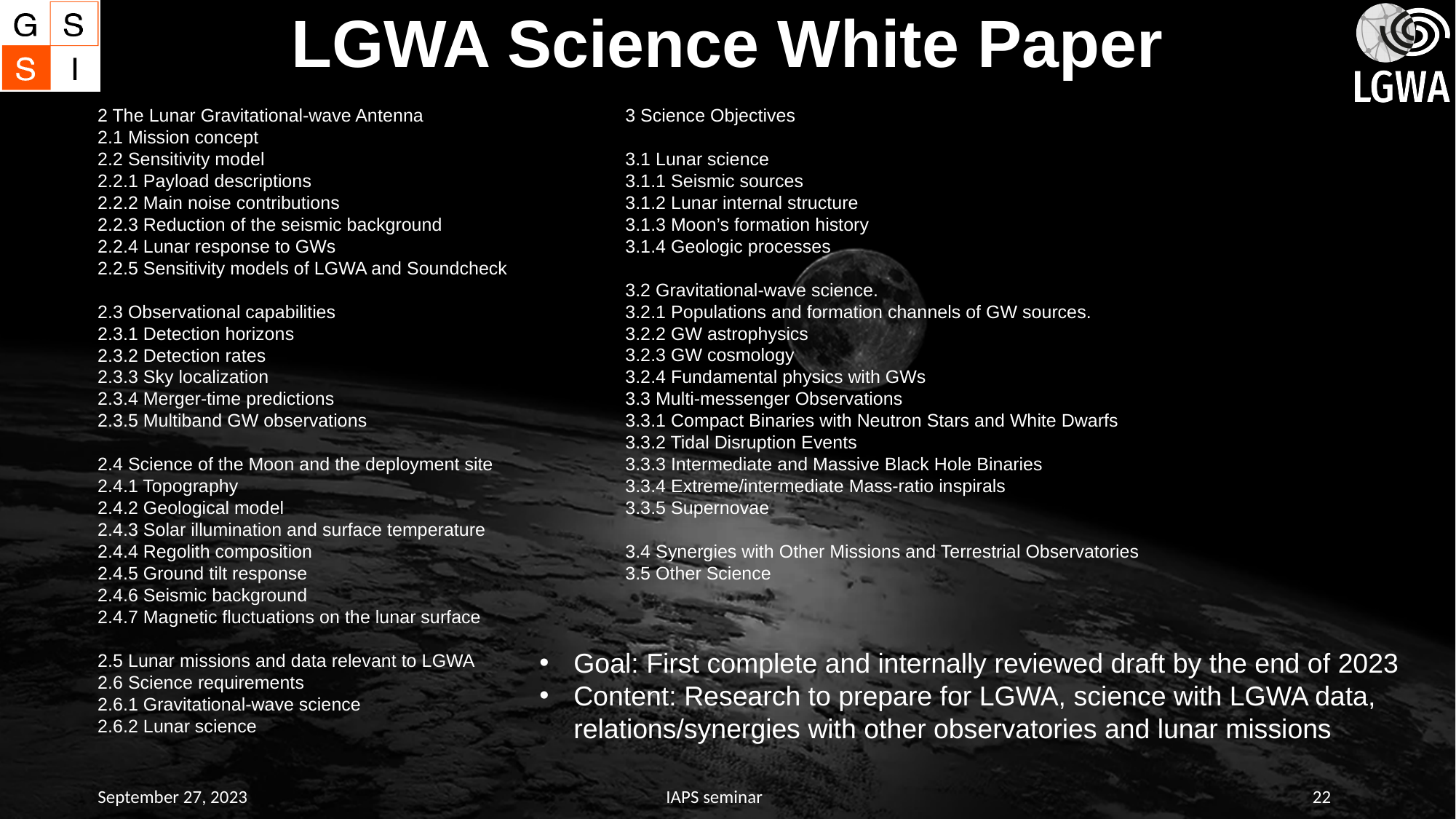

# LGWA Science White Paper
2 The Lunar Gravitational-wave Antenna
2.1 Mission concept
2.2 Sensitivity model
2.2.1 Payload descriptions
2.2.2 Main noise contributions
2.2.3 Reduction of the seismic background
2.2.4 Lunar response to GWs
2.2.5 Sensitivity models of LGWA and Soundcheck

2.3 Observational capabilities
2.3.1 Detection horizons
2.3.2 Detection rates
2.3.3 Sky localization
2.3.4 Merger-time predictions
2.3.5 Multiband GW observations

2.4 Science of the Moon and the deployment site
2.4.1 Topography
2.4.2 Geological model
2.4.3 Solar illumination and surface temperature
2.4.4 Regolith composition
2.4.5 Ground tilt response
2.4.6 Seismic background
2.4.7 Magnetic fluctuations on the lunar surface

2.5 Lunar missions and data relevant to LGWA
2.6 Science requirements
2.6.1 Gravitational-wave science
2.6.2 Lunar science
3 Science Objectives

3.1 Lunar science
3.1.1 Seismic sources
3.1.2 Lunar internal structure
3.1.3 Moon’s formation history
3.1.4 Geologic processes

3.2 Gravitational-wave science.
3.2.1 Populations and formation channels of GW sources.
3.2.2 GW astrophysics
3.2.3 GW cosmology
3.2.4 Fundamental physics with GWs
3.3 Multi-messenger Observations
3.3.1 Compact Binaries with Neutron Stars and White Dwarfs
3.3.2 Tidal Disruption Events
3.3.3 Intermediate and Massive Black Hole Binaries
3.3.4 Extreme/intermediate Mass-ratio inspirals
3.3.5 Supernovae

3.4 Synergies with Other Missions and Terrestrial Observatories
3.5 Other Science
Goal: First complete and internally reviewed draft by the end of 2023
Content: Research to prepare for LGWA, science with LGWA data, relations/synergies with other observatories and lunar missions

September 27, 2023
IAPS seminar
22